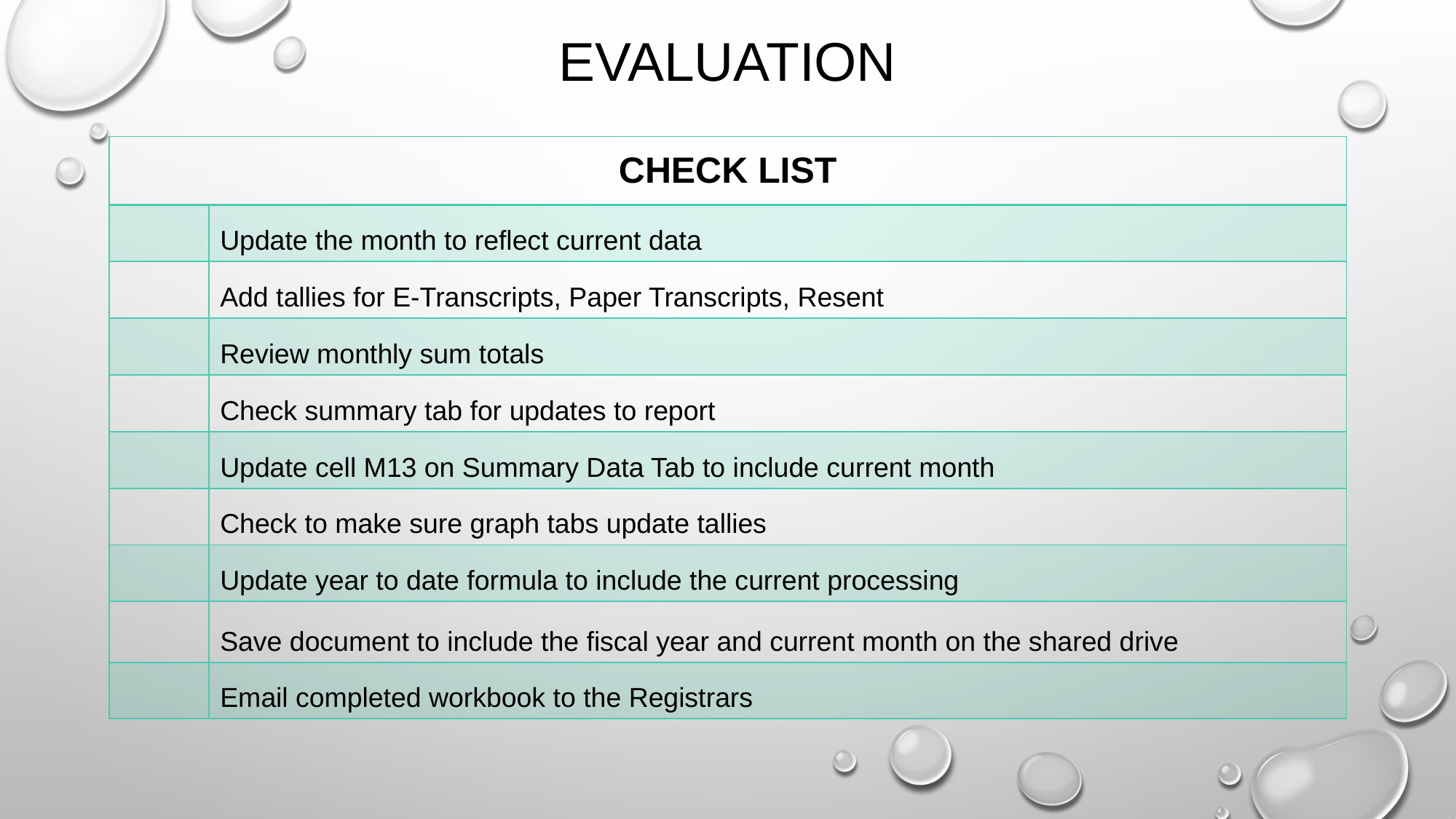

# Evaluation
| CHECK LIST |  |
| --- | --- |
|  | Update the month to reflect current data |
|  | Add tallies for E-Transcripts, Paper Transcripts, Resent |
|  | Review monthly sum totals |
|  | Check summary tab for updates to report |
|  | Update cell M13 on Summary Data Tab to include current month |
|  | Check to make sure graph tabs update tallies |
|  | Update year to date formula to include the current processing |
|  | Save document to include the fiscal year and current month on the shared drive |
|  | Email completed workbook to the Registrars |